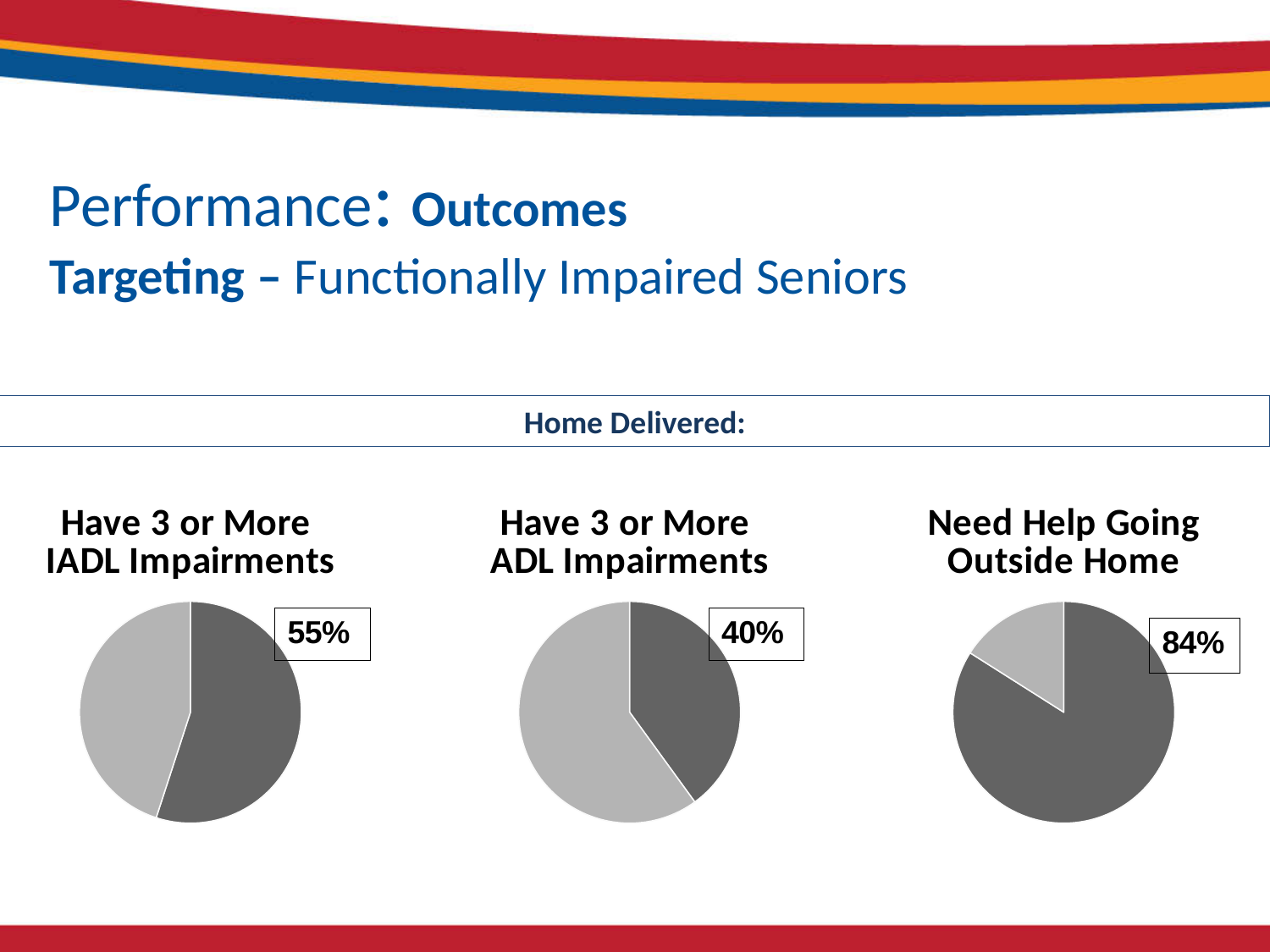

Performance: Outcomes
Targeting – Functionally Impaired Seniors
Home Delivered:

### Chart: Have 3 or More
IADL Impairments

| Category | 3 or more IADL Impairments |
|---|---|
|  | 0.55 |
|  | 0.45 |

### Chart: Need Help Going Outside Home

| Category | Need Help Going Outside Home |
|---|---|
|  | 84.0 |
|  | 16.0 |

### Chart: Have 3 or More
ADL Impairments

| Category | 3 or more ADL Impairments |
|---|---|
|  | 0.4 |
|  | 0.6000000000000006 |